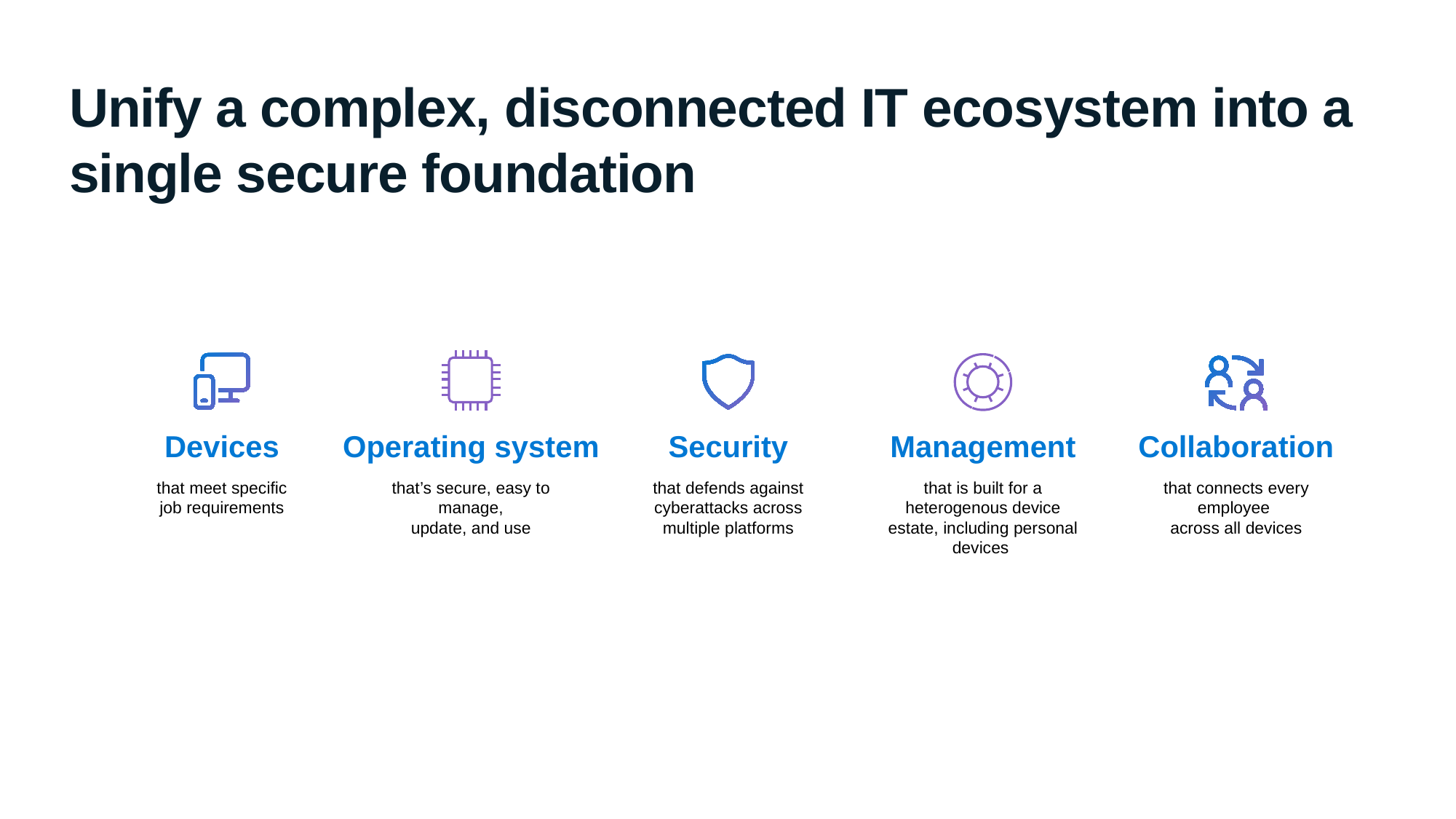

Unify a complex, disconnected IT ecosystem into a single secure foundation

Devices
Operating system
Security
Management
Collaboration
that meet specific
job requirements
that’s secure, easy to manage,
update, and use
that defends against cyberattacks across multiple platforms
that is built for a heterogenous device estate, including personal devices
that connects every employee
across all devices